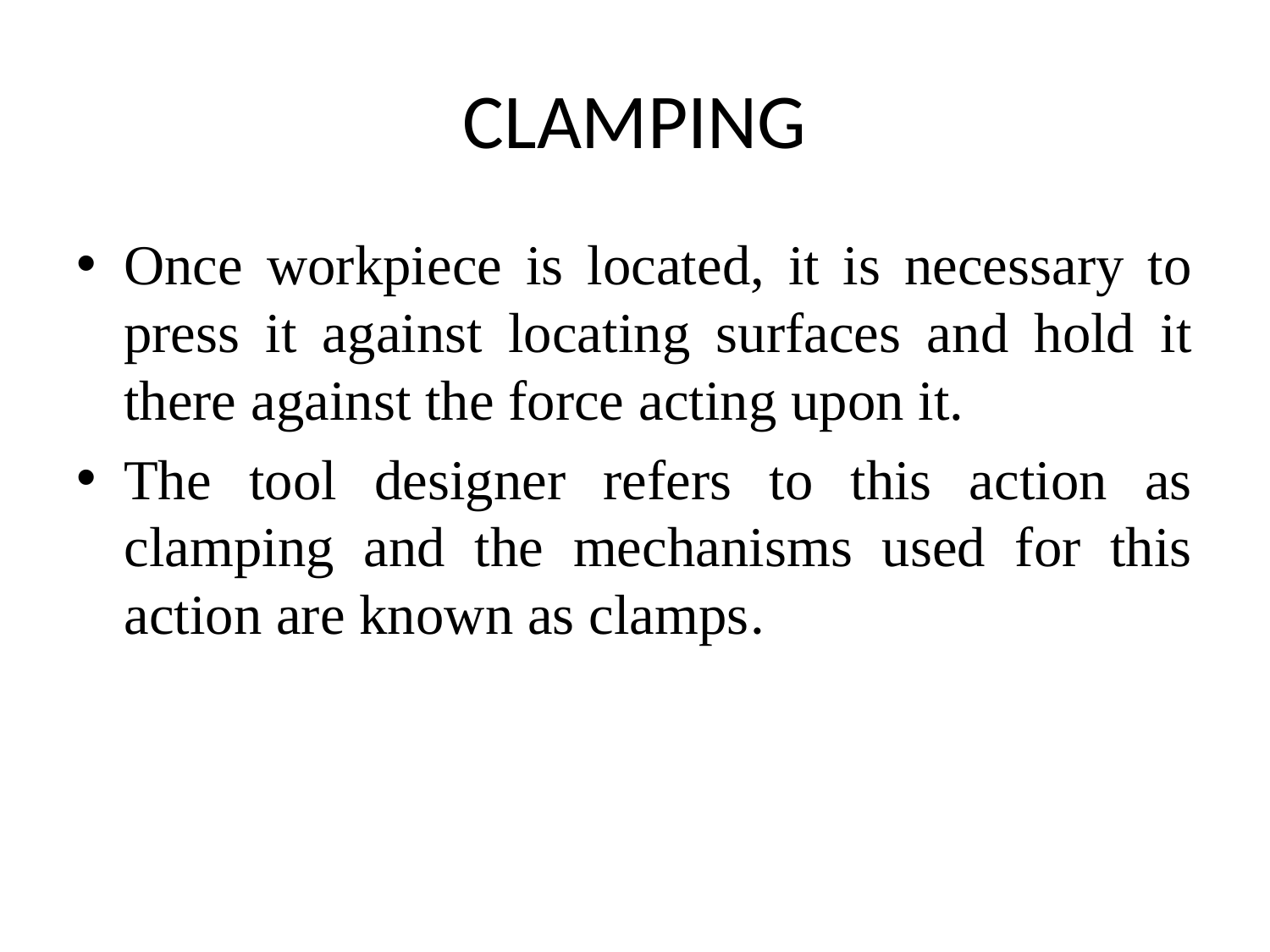

# CLAMPING
Once workpiece is located, it is necessary to press it against locating surfaces and hold it there against the force acting upon it.
The tool designer refers to this action as clamping and the mechanisms used for this action are known as clamps.